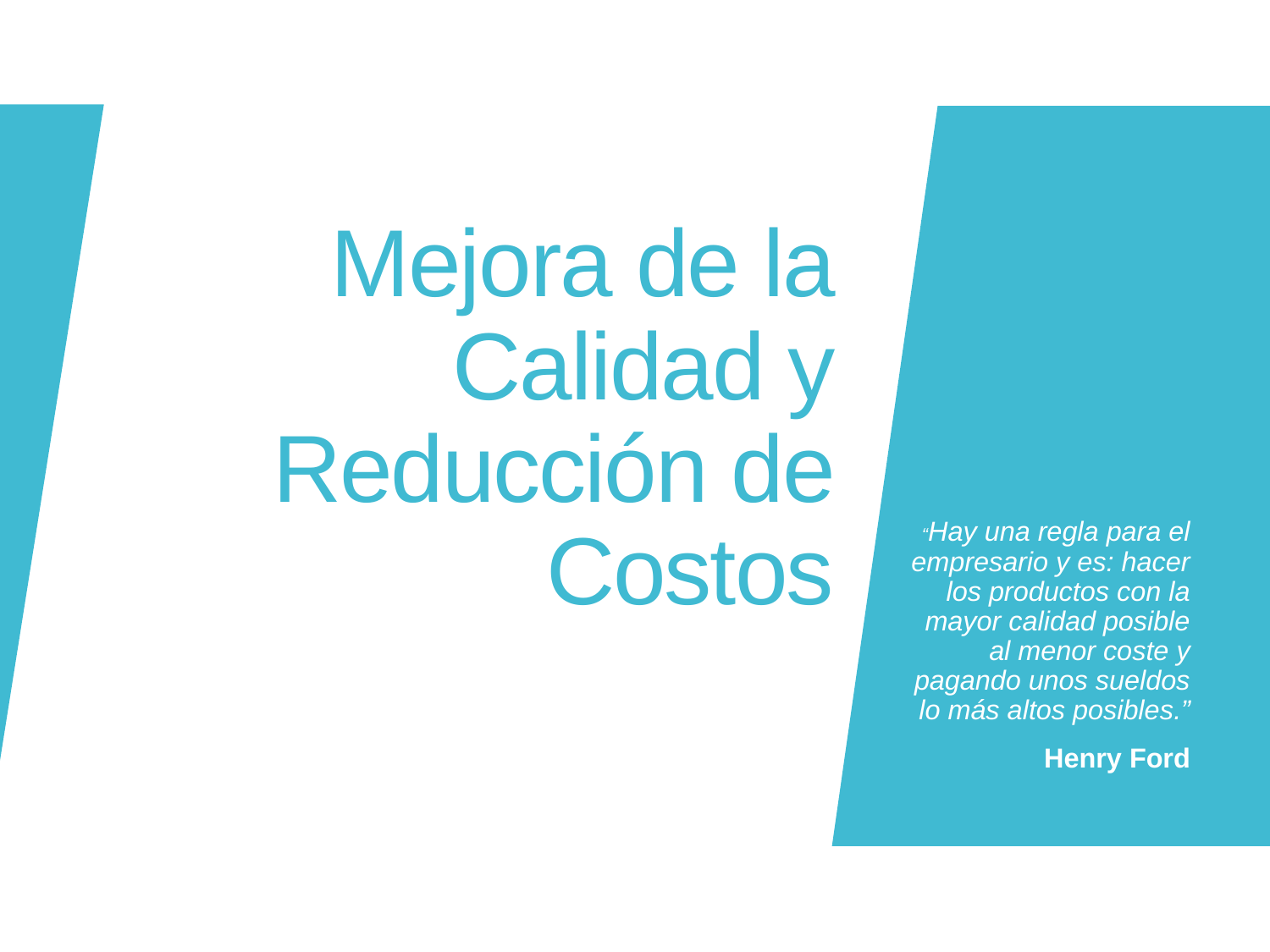

# Mejora de la Calidad y Reducción de Costos
“Hay una regla para el empresario y es: hacer los productos con la mayor calidad posible al menor coste y pagando unos sueldos lo más altos posibles.”
Henry Ford